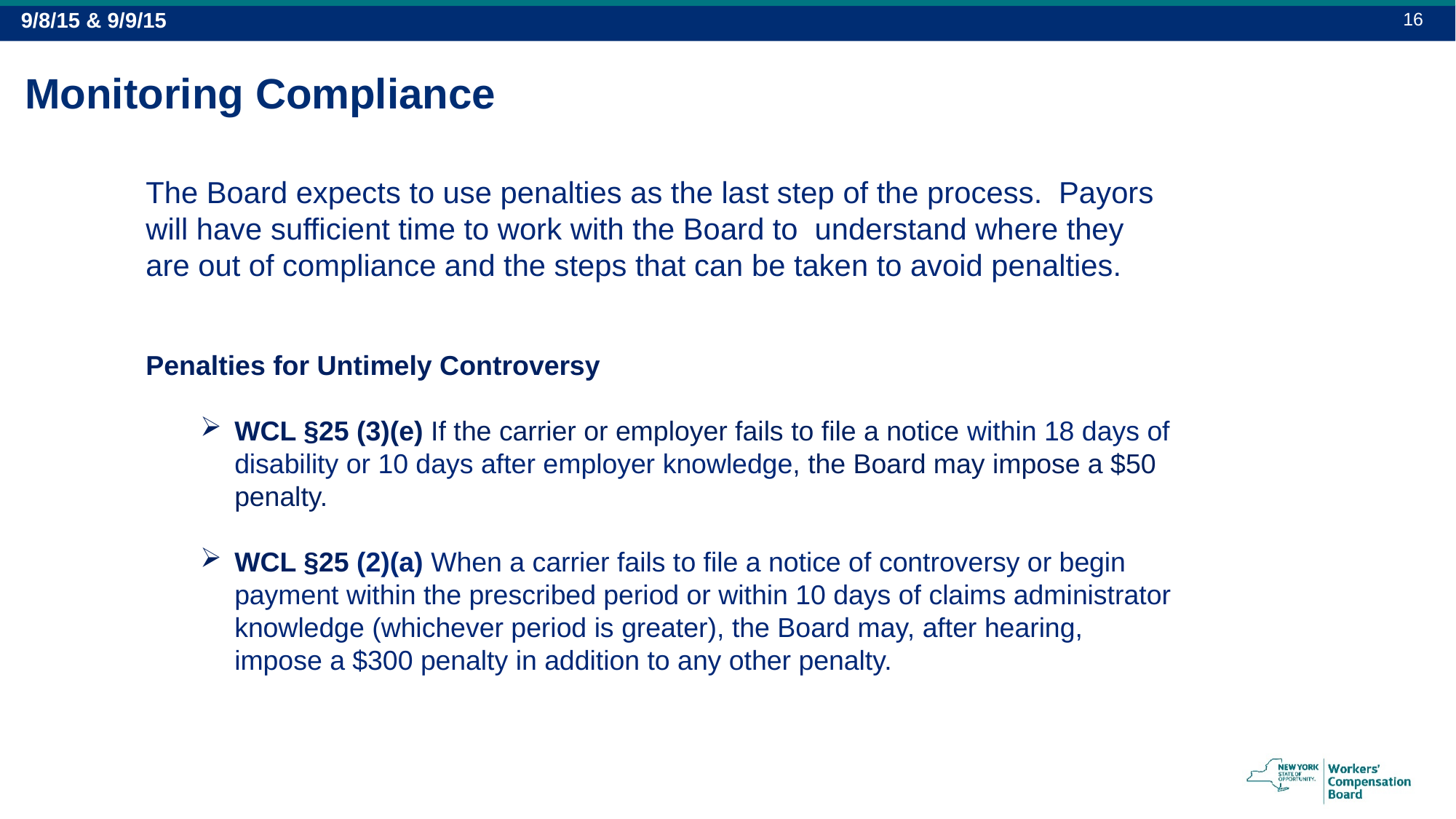

16
9/8/15 & 9/9/15
# Monitoring Compliance

The Board expects to use penalties as the last step of the process.  Payors will have sufficient time to work with the Board to  understand where they are out of compliance and the steps that can be taken to avoid penalties.

Penalties for Untimely Controversy

WCL §25 (3)(e) If the carrier or employer fails to file a notice within 18 days of disability or 10 days after employer knowledge, the Board may impose a $50 penalty.

WCL §25 (2)(a) When a carrier fails to file a notice of controversy or begin payment within the prescribed period or within 10 days of claims administrator knowledge (whichever period is greater), the Board may, after hearing, impose a $300 penalty in addition to any other penalty.